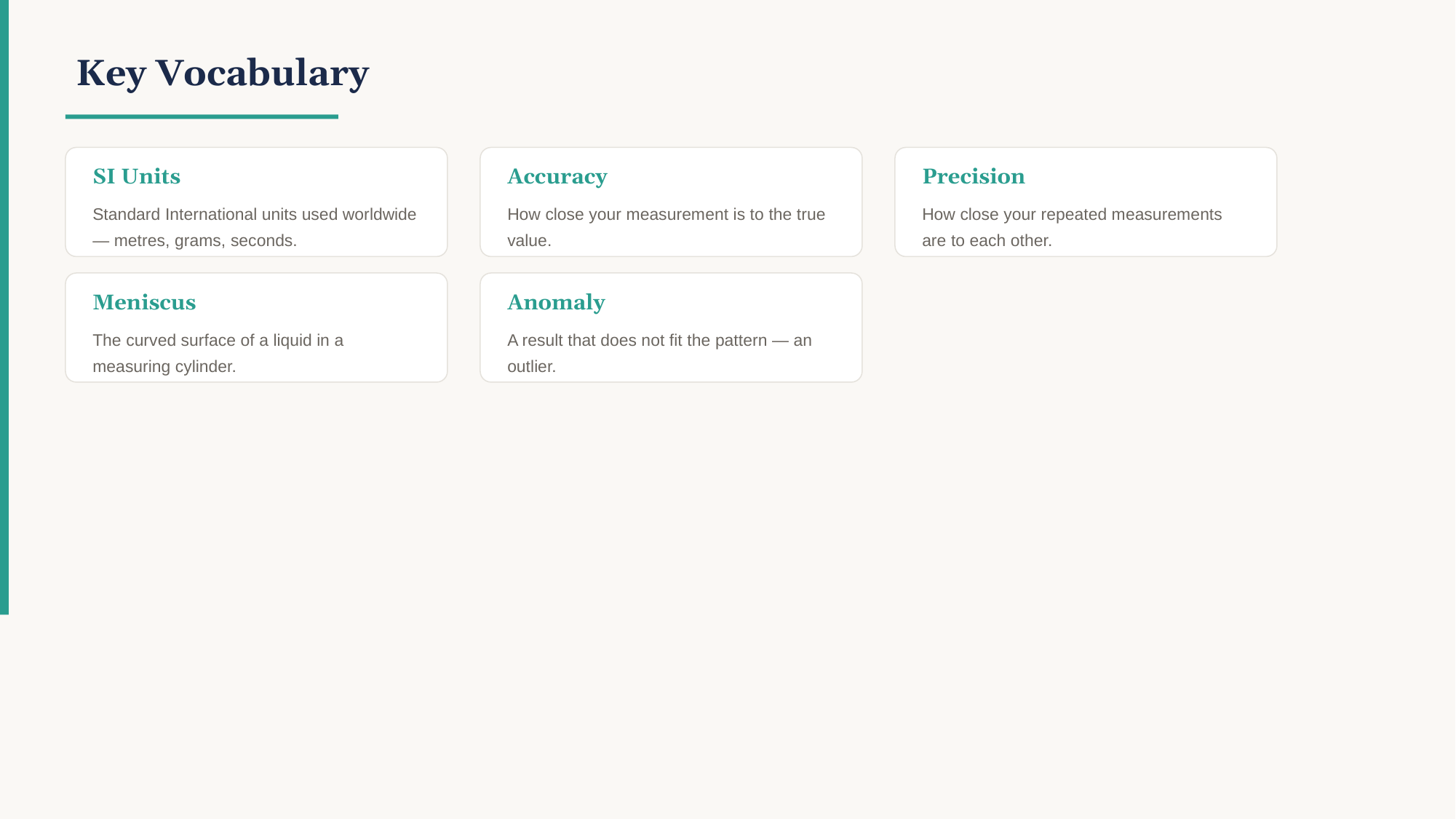

Key Vocabulary

SI Units
Accuracy
Precision
Standard International units used worldwide — metres, grams, seconds.
How close your measurement is to the true value.
How close your repeated measurements are to each other.

Meniscus
Anomaly
The curved surface of a liquid in a measuring cylinder.
A result that does not fit the pattern — an outlier.